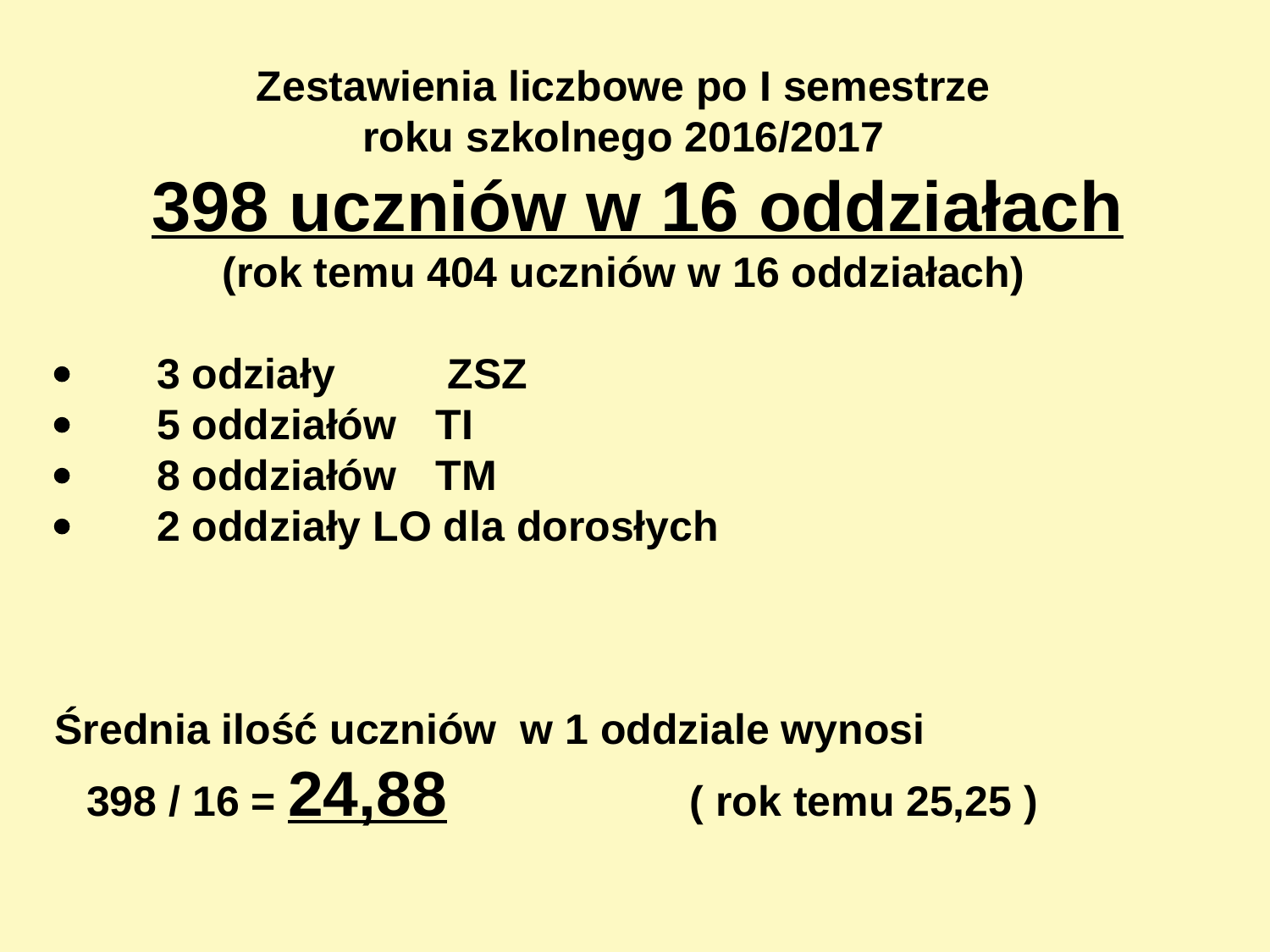

Zestawienia liczbowe po I semestrze
 roku szkolnego 2016/2017
  398 uczniów w 16 oddziałach
(rok temu 404 uczniów w 16 oddziałach)

•        3 odziały  	 ZSZ
•        5 oddziałów 	TI
•        8 oddziałów 	TM
•        2 oddziały LO dla dorosłych

Średnia ilość uczniów  w 1 oddziale wynosi
	398 / 16 = 24,88		( rok temu 25,25 )